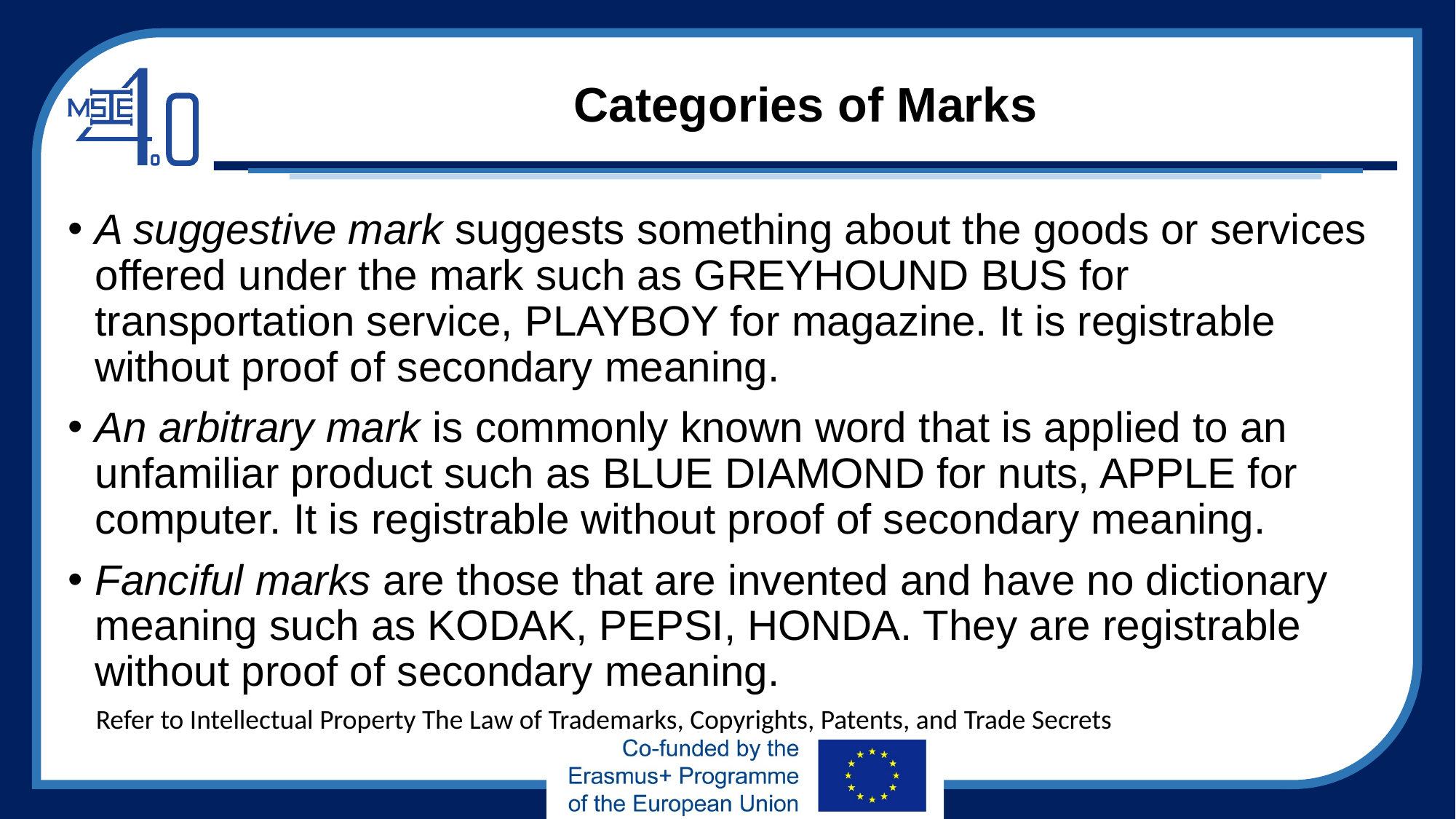

# Categories of Marks
A suggestive mark suggests something about the goods or services offered under the mark such as GREYHOUND BUS for transportation service, PLAYBOY for magazine. It is registrable without proof of secondary meaning.
An arbitrary mark is commonly known word that is applied to an unfamiliar product such as BLUE DIAMOND for nuts, APPLE for computer. It is registrable without proof of secondary meaning.
Fanciful marks are those that are invented and have no dictionary meaning such as KODAK, PEPSI, HONDA. They are registrable without proof of secondary meaning.

Refer to Intellectual Property The Law of Trademarks, Copyrights, Patents, and Trade Secrets